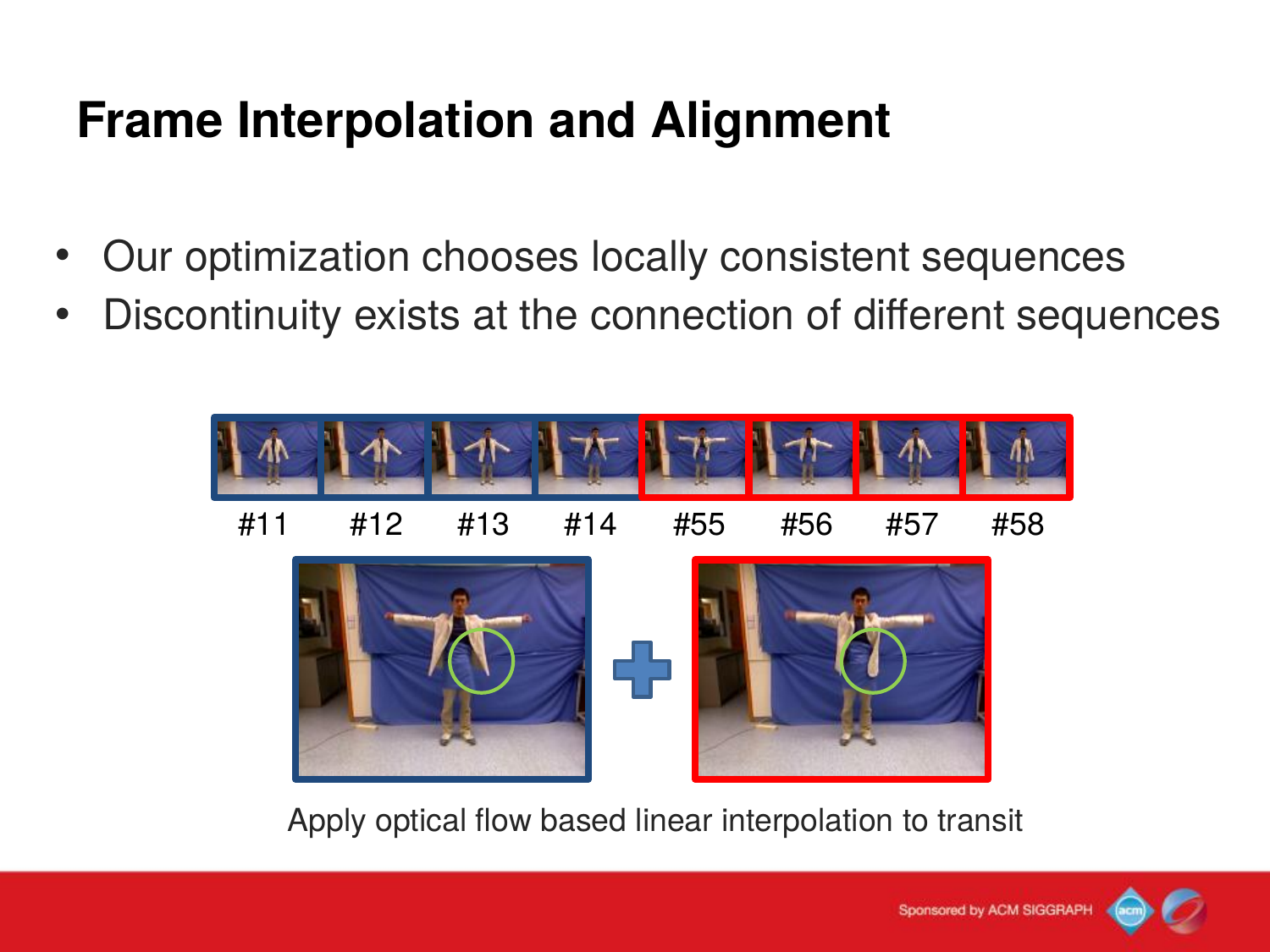

# Frame Interpolation and Alignment
Our optimization chooses locally consistent sequences
Discontinuity exists at the connection of different sequences

#12
#58
#11
#13
#14
#55
#56
#57

Apply optical flow based linear interpolation to transit